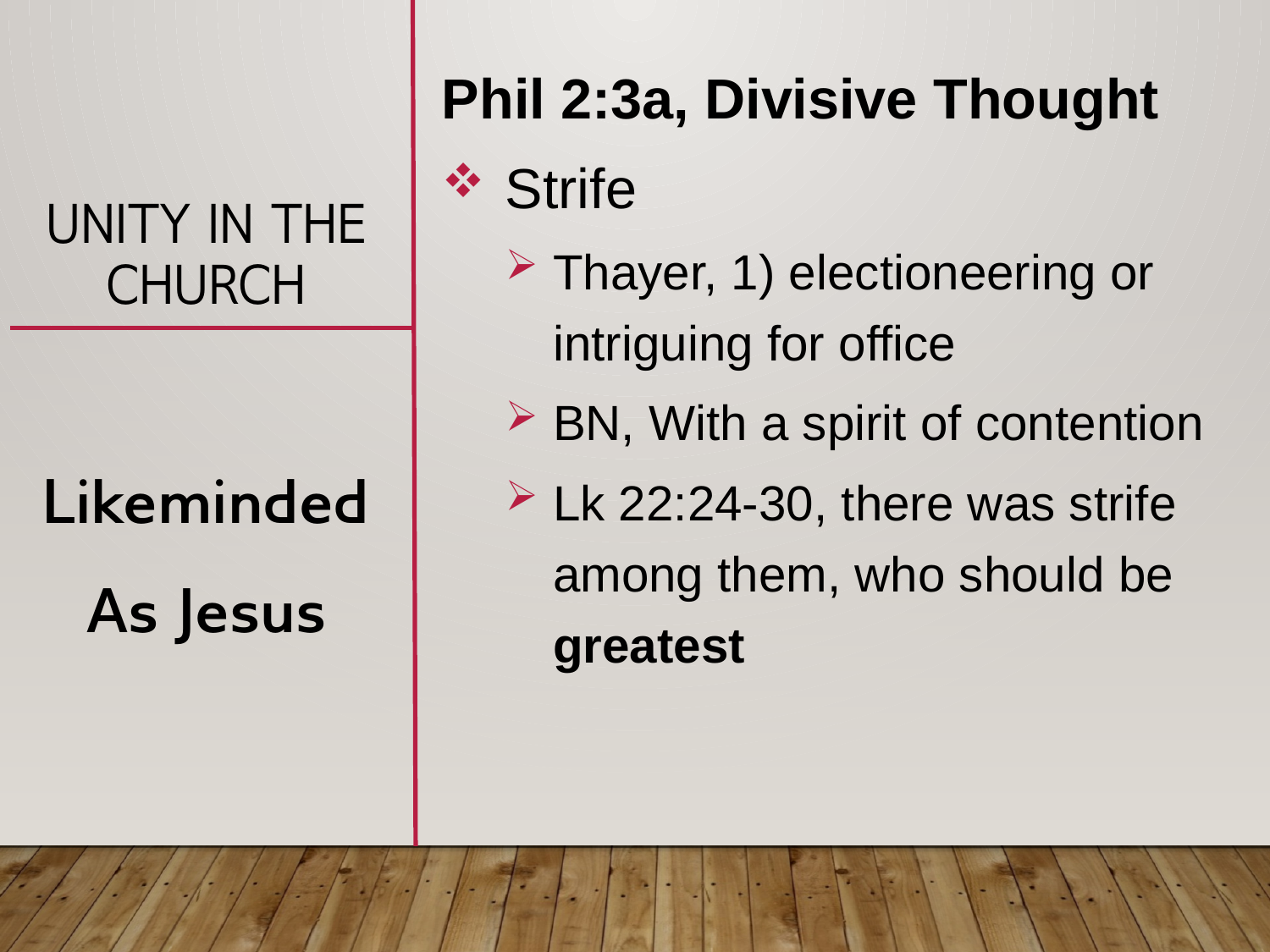

# unity in the Church
Phil 2:3a, Divisive Thought
Strife
Thayer, 1) electioneering or intriguing for office
BN, With a spirit of contention
Lk 22:24-30, there was strife among them, who should be greatest
Likeminded
As Jesus